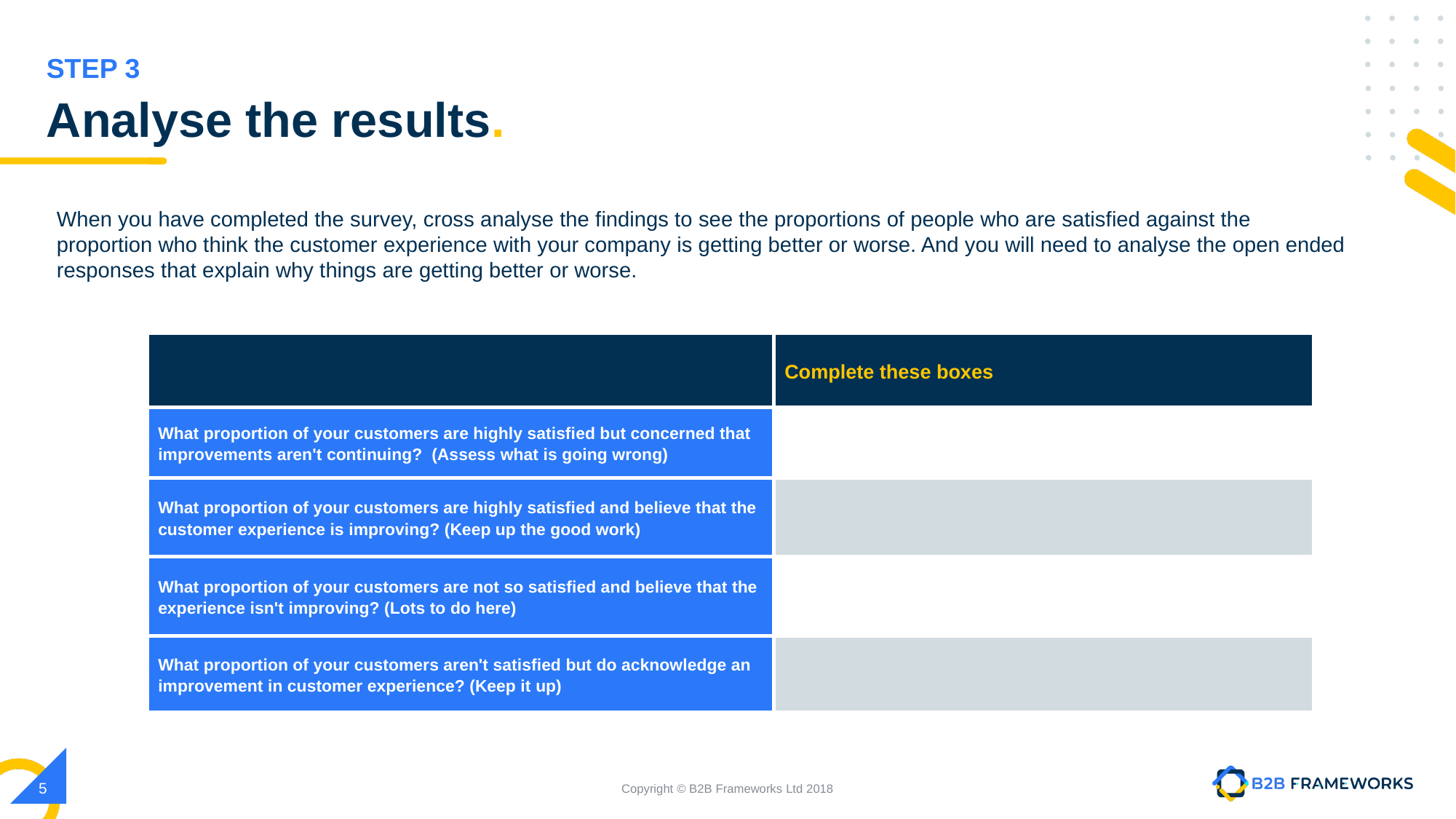

# Analyse the results.
When you have completed the survey, cross analyse the findings to see the proportions of people who are satisfied against the proportion who think the customer experience with your company is getting better or worse. And you will need to analyse the open ended responses that explain why things are getting better or worse.

|  | Complete these boxes |
| --- | --- |
| What proportion of your customers are highly satisfied but concerned that improvements aren't continuing? (Assess what is going wrong) |  |
| What proportion of your customers are highly satisfied and believe that the customer experience is improving? (Keep up the good work) |  |
| What proportion of your customers are not so satisfied and believe that the experience isn't improving? (Lots to do here) |  |
| What proportion of your customers aren't satisfied but do acknowledge an improvement in customer experience? (Keep it up) |  |
5
Copyright © B2B Frameworks Ltd 2018